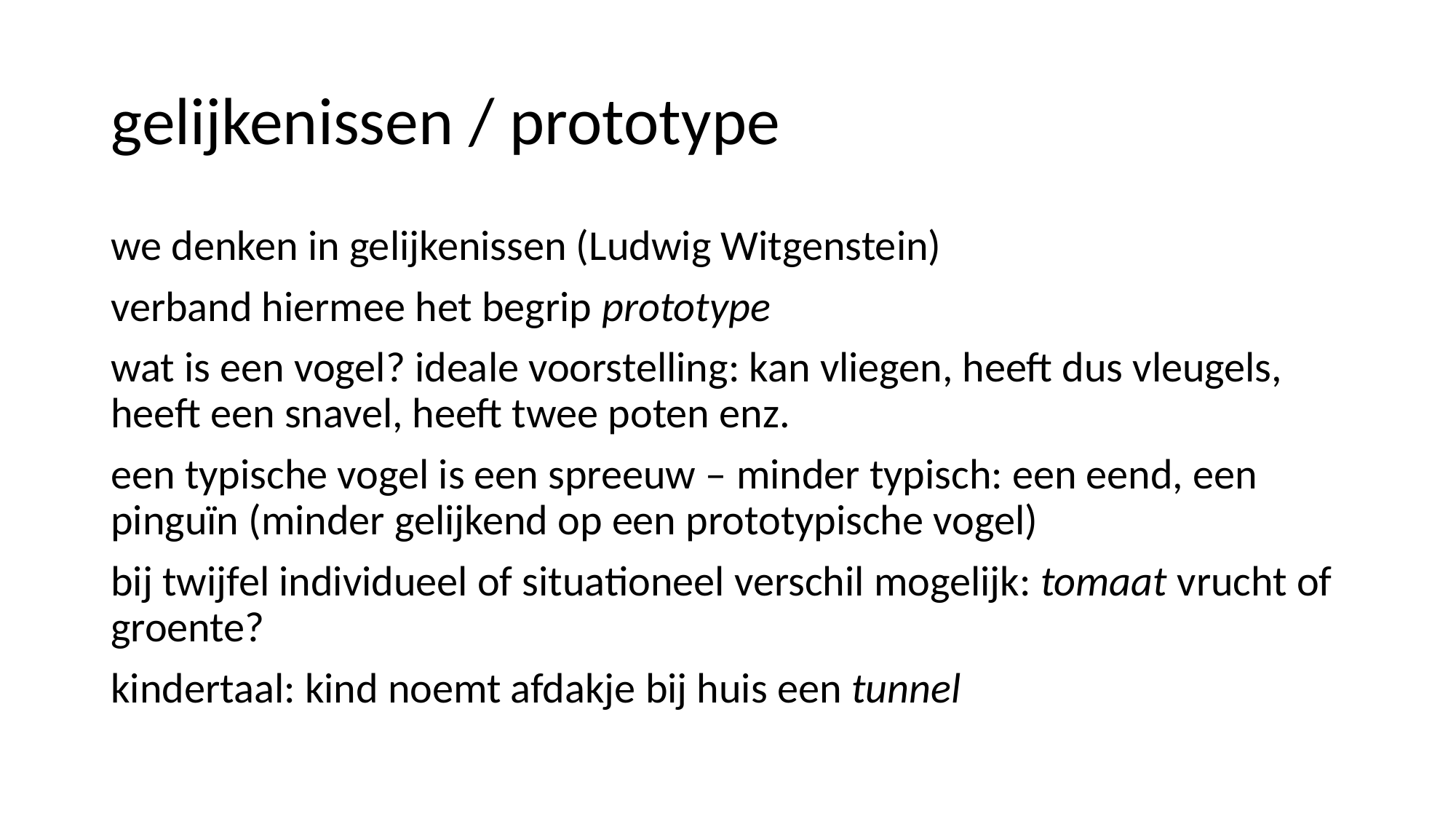

# gelijkenissen / prototype
we denken in gelijkenissen (Ludwig Witgenstein)
verband hiermee het begrip prototype
wat is een vogel? ideale voorstelling: kan vliegen, heeft dus vleugels, heeft een snavel, heeft twee poten enz.
een typische vogel is een spreeuw – minder typisch: een eend, een pinguïn (minder gelijkend op een prototypische vogel)
bij twijfel individueel of situationeel verschil mogelijk: tomaat vrucht of  groente?
kindertaal: kind noemt afdakje bij huis een tunnel